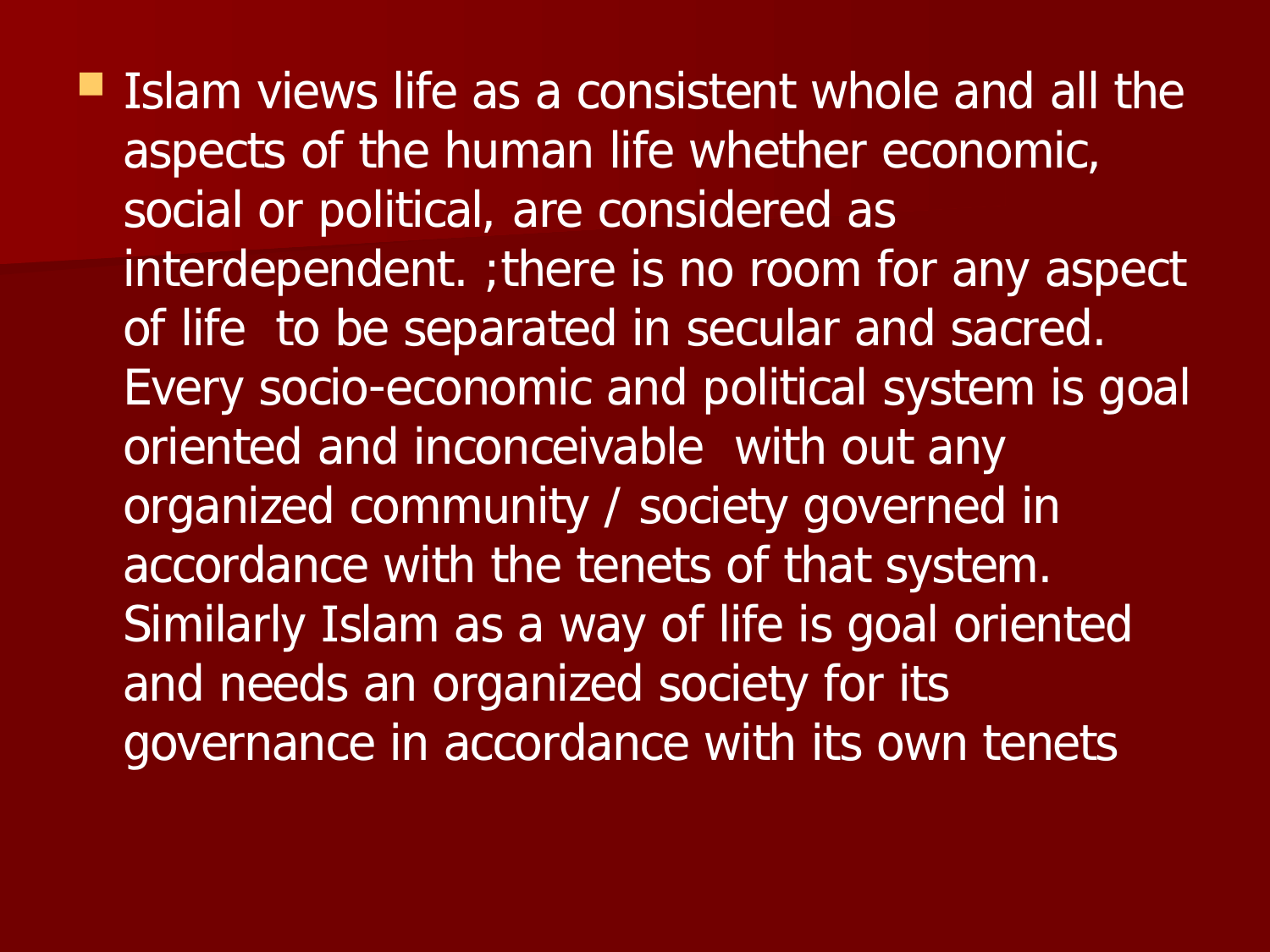

Islam views life as a consistent whole and all the aspects of the human life whether economic, social or political, are considered as interdependent. ;there is no room for any aspect of life  to be separated in secular and sacred. Every socio-economic and political system is goal oriented and inconceivable  with out any organized community / society governed in accordance with the tenets of that system. Similarly Islam as a way of life is goal oriented and needs an organized society for its governance in accordance with its own tenets